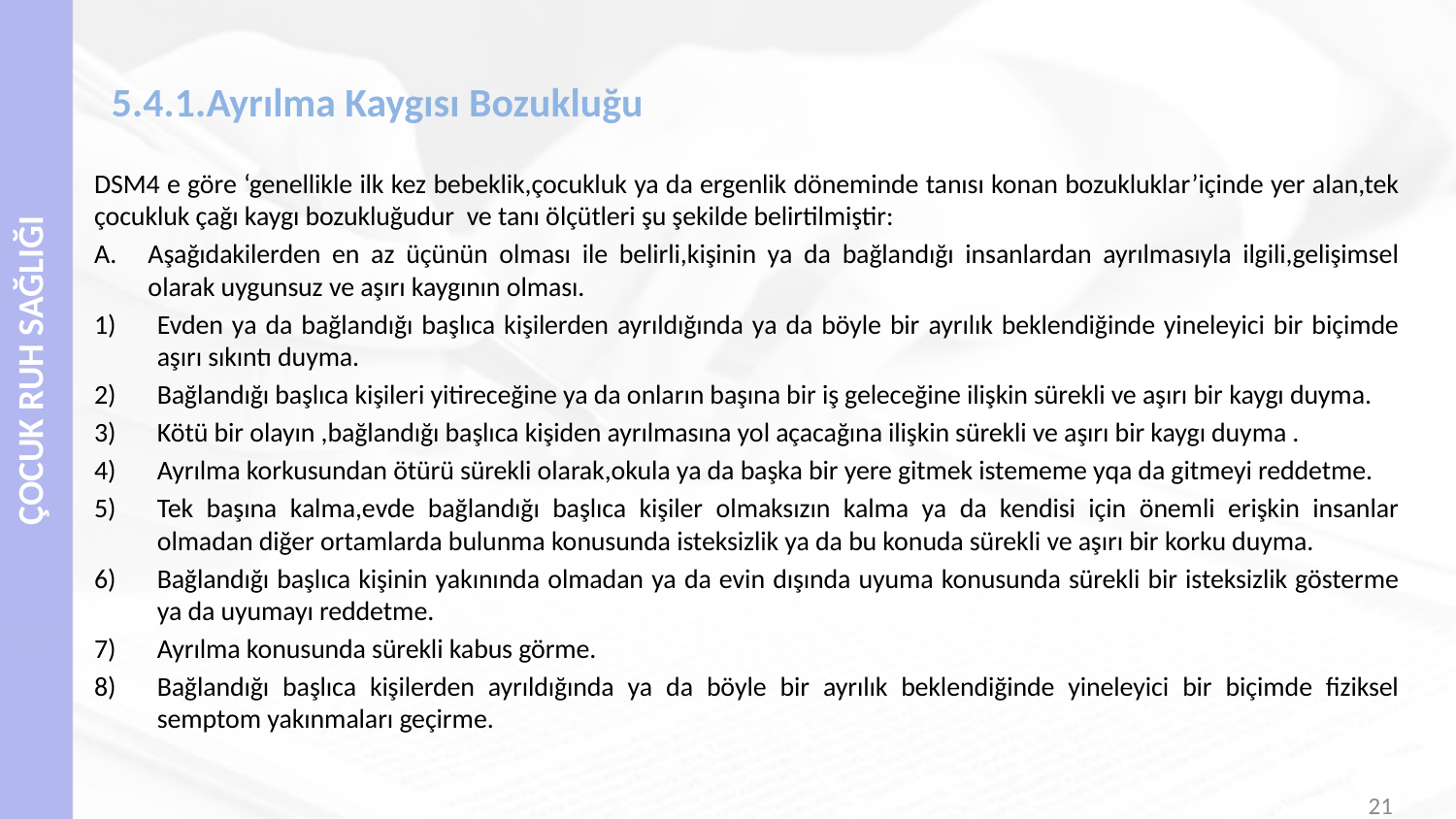

# 5.4.1.Ayrılma Kaygısı Bozukluğu
DSM4 e göre ‘genellikle ilk kez bebeklik,çocukluk ya da ergenlik döneminde tanısı konan bozukluklar’içinde yer alan,tek çocukluk çağı kaygı bozukluğudur  ve tanı ölçütleri şu şekilde belirtilmiştir:
Aşağıdakilerden en az üçünün olması ile belirli,kişinin ya da bağlandığı insanlardan ayrılmasıyla ilgili,gelişimsel olarak uygunsuz ve aşırı kaygının olması.
Evden ya da bağlandığı başlıca kişilerden ayrıldığında ya da böyle bir ayrılık beklendiğinde yineleyici bir biçimde aşırı sıkıntı duyma.
Bağlandığı başlıca kişileri yitireceğine ya da onların başına bir iş geleceğine ilişkin sürekli ve aşırı bir kaygı duyma.
Kötü bir olayın ,bağlandığı başlıca kişiden ayrılmasına yol açacağına ilişkin sürekli ve aşırı bir kaygı duyma .
Ayrılma korkusundan ötürü sürekli olarak,okula ya da başka bir yere gitmek istememe yqa da gitmeyi reddetme.
Tek başına kalma,evde bağlandığı başlıca kişiler olmaksızın kalma ya da kendisi için önemli erişkin insanlar olmadan diğer ortamlarda bulunma konusunda isteksizlik ya da bu konuda sürekli ve aşırı bir korku duyma.
Bağlandığı başlıca kişinin yakınında olmadan ya da evin dışında uyuma konusunda sürekli bir isteksizlik gösterme ya da uyumayı reddetme.
Ayrılma konusunda sürekli kabus görme.
Bağlandığı başlıca kişilerden ayrıldığında ya da böyle bir ayrılık beklendiğinde yineleyici bir biçimde fiziksel semptom yakınmaları geçirme.